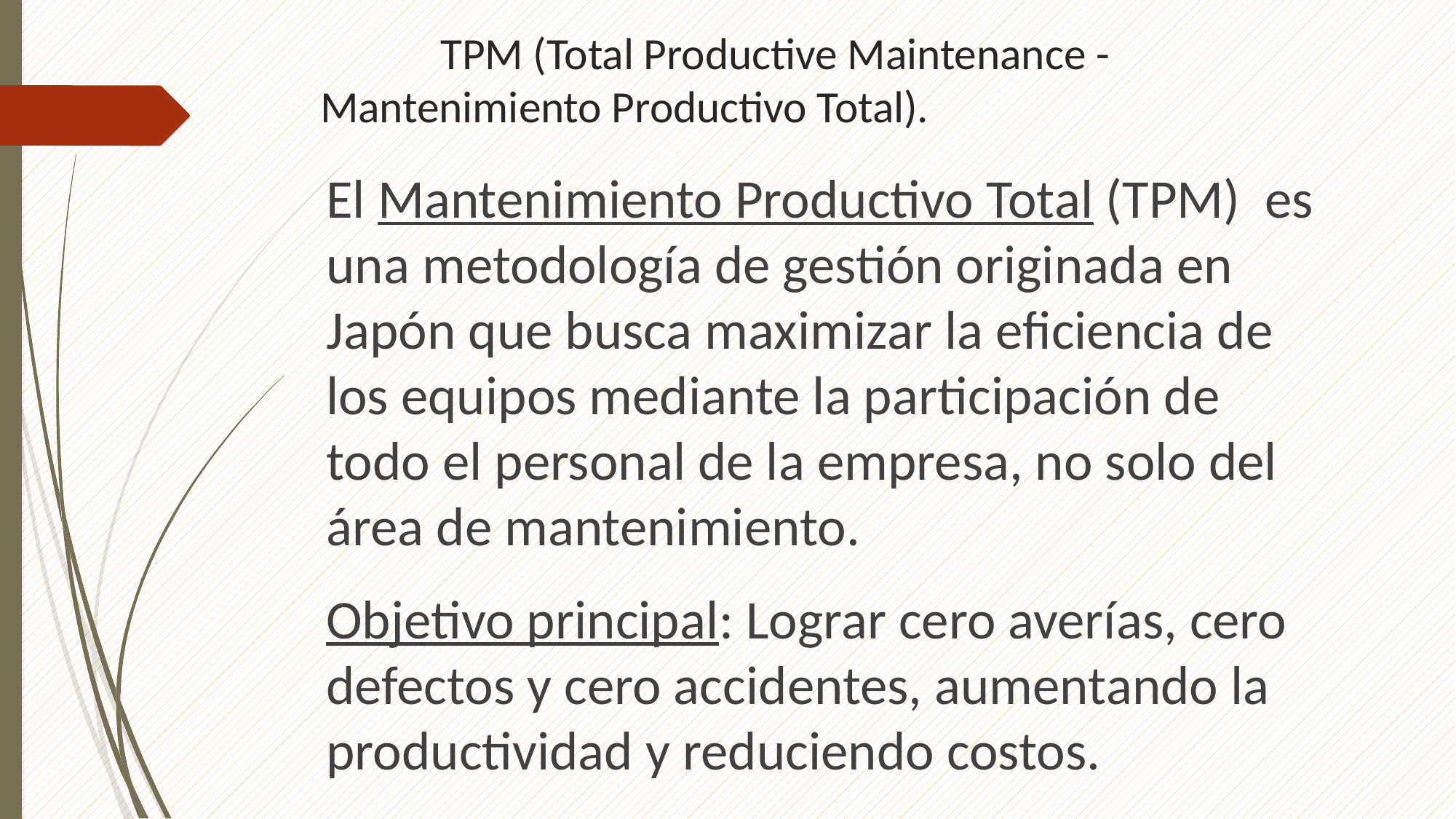

# TPM (Total Productive Maintenance -              				Mantenimiento Productivo Total).
El Mantenimiento Productivo Total (TPM)  es una metodología de gestión originada en Japón que busca maximizar la eficiencia de los equipos mediante la participación de todo el personal de la empresa, no solo del área de mantenimiento.
Objetivo principal: Lograr cero averías, cero defectos y cero accidentes, aumentando la productividad y reduciendo costos.